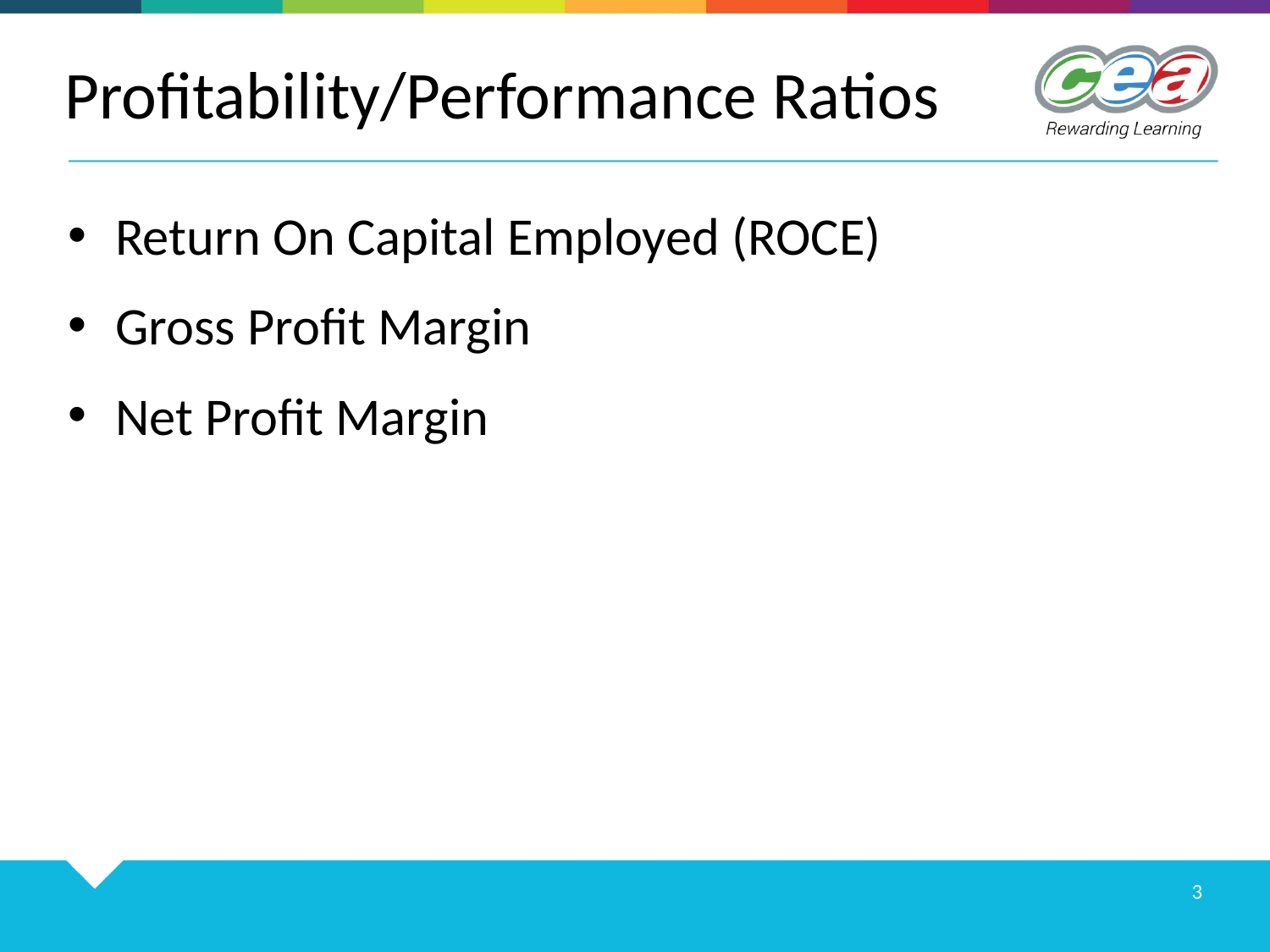

# Profitability/Performance Ratios
Return On Capital Employed (ROCE)
Gross Profit Margin
Net Profit Margin

3